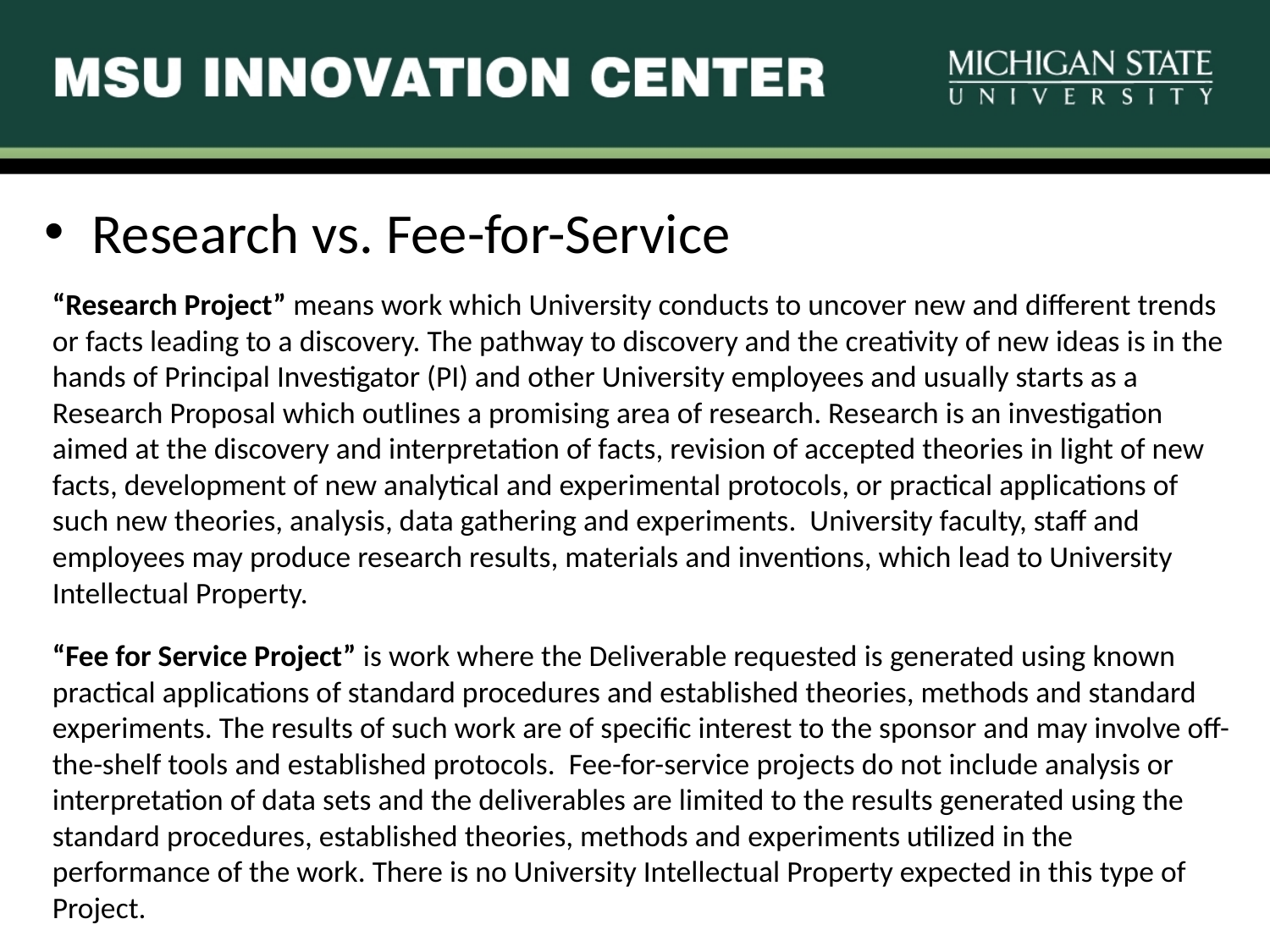

Research vs. Fee-for-Service
“Research Project” means work which University conducts to uncover new and different trends or facts leading to a discovery. The pathway to discovery and the creativity of new ideas is in the hands of Principal Investigator (PI) and other University employees and usually starts as a Research Proposal which outlines a promising area of research. Research is an investigation aimed at the discovery and interpretation of facts, revision of accepted theories in light of new facts, development of new analytical and experimental protocols, or practical applications of such new theories, analysis, data gathering and experiments.  University faculty, staff and employees may produce research results, materials and inventions, which lead to University Intellectual Property.
“Fee for Service Project” is work where the Deliverable requested is generated using known practical applications of standard procedures and established theories, methods and standard experiments. The results of such work are of specific interest to the sponsor and may involve off-the-shelf tools and established protocols.  Fee-for-service projects do not include analysis or interpretation of data sets and the deliverables are limited to the results generated using the standard procedures, established theories, methods and experiments utilized in the performance of the work. There is no University Intellectual Property expected in this type of Project.